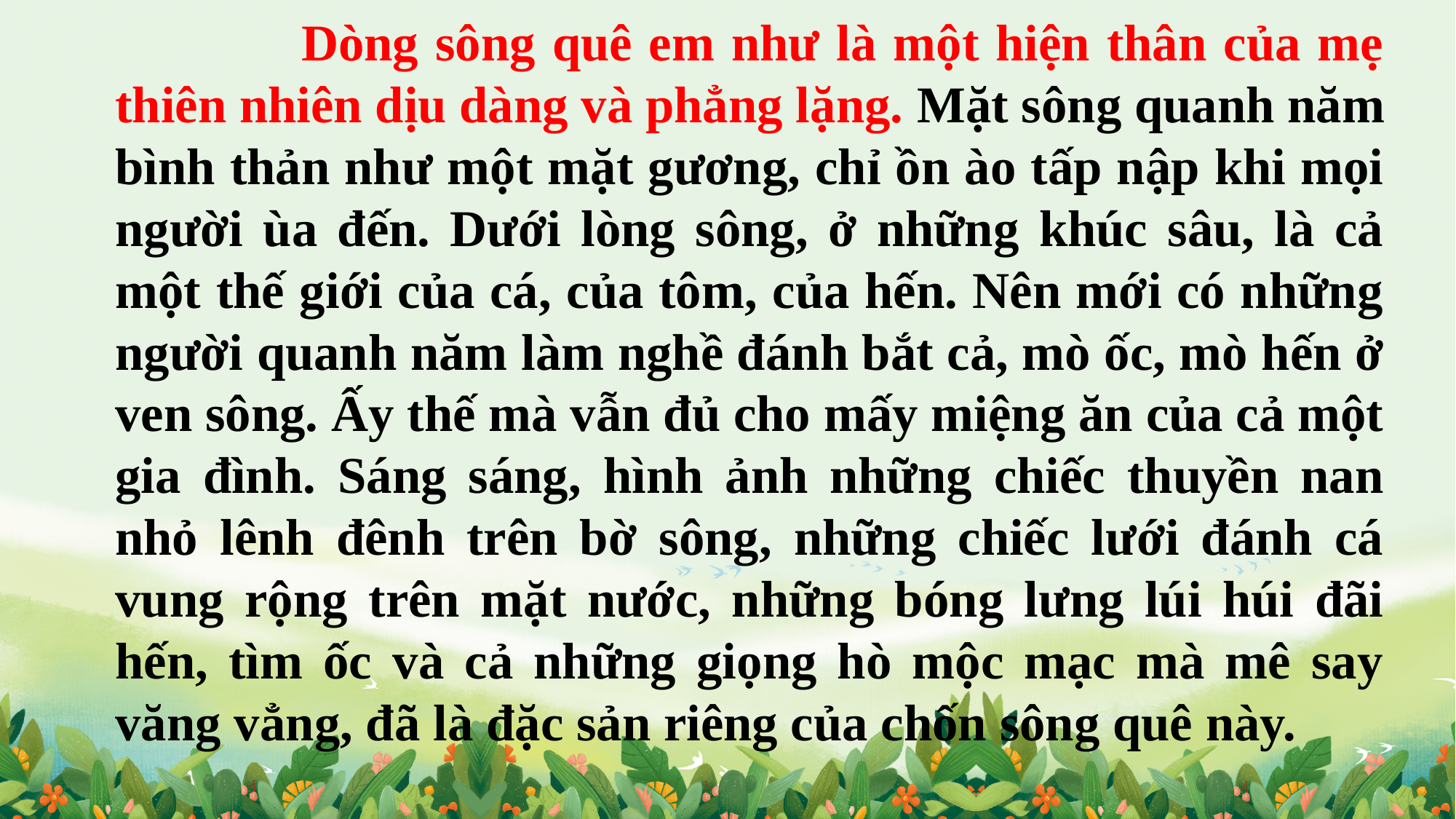

Dòng sông quê em như là một hiện thân của mẹ thiên nhiên dịu dàng và phẳng lặng. Mặt sông quanh năm bình thản như một mặt gương, chỉ ồn ào tấp nập khi mọi người ùa đến. Dưới lòng sông, ở những khúc sâu, là cả một thế giới của cá, của tôm, của hến. Nên mới có những người quanh năm làm nghề đánh bắt cả, mò ốc, mò hến ở ven sông. Ấy thế mà vẫn đủ cho mấy miệng ăn của cả một gia đình. Sáng sáng, hình ảnh những chiếc thuyền nan nhỏ lênh đênh trên bờ sông, những chiếc lưới đánh cá vung rộng trên mặt nước, những bóng lưng lúi húi đãi hến, tìm ốc và cả những giọng hò mộc mạc mà mê say văng vẳng, đã là đặc sản riêng của chốn sông quê này.